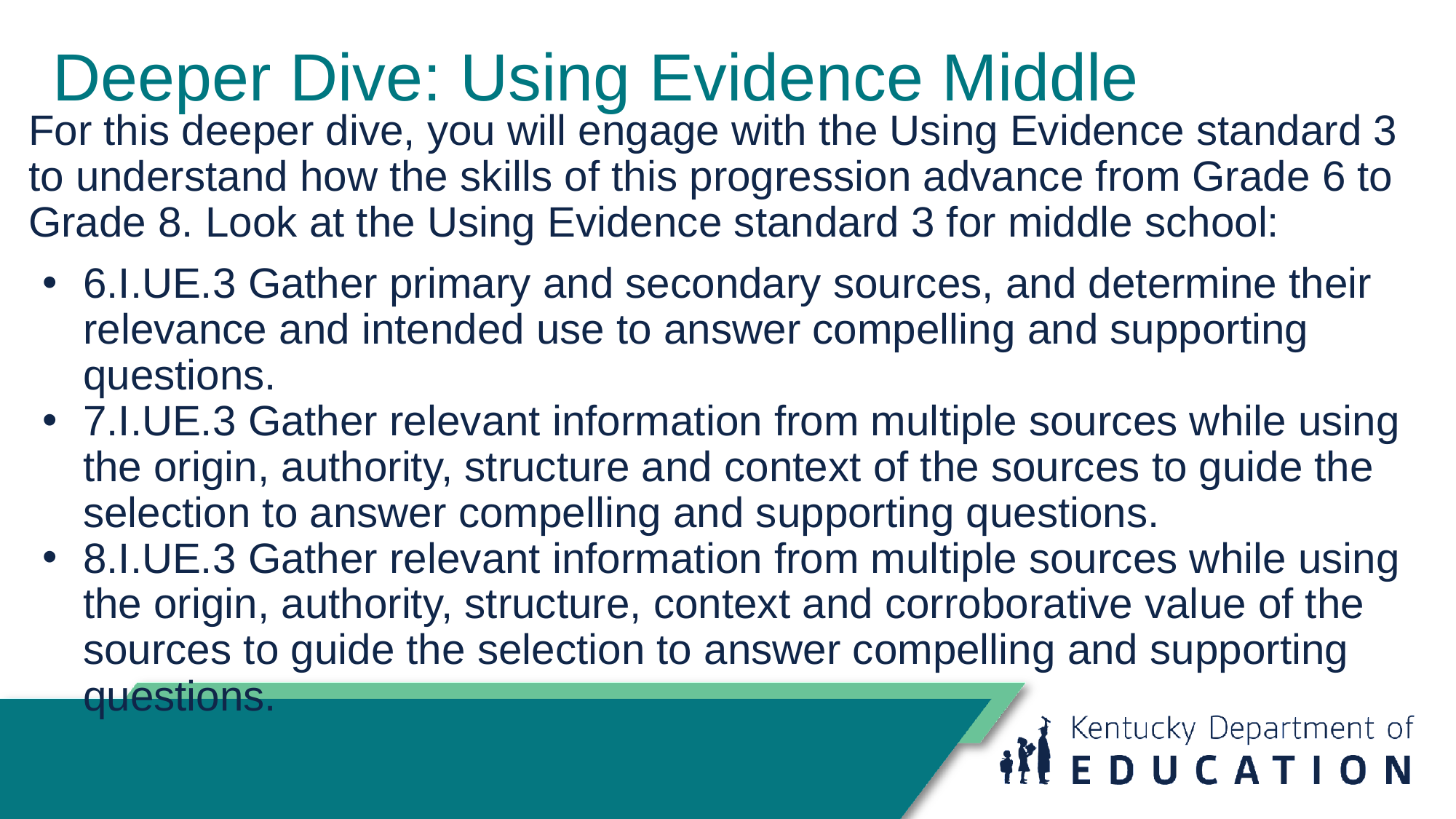

# Deeper Dive: Using Evidence Middle
For this deeper dive, you will engage with the Using Evidence standard 3 to understand how the skills of this progression advance from Grade 6 to Grade 8. Look at the Using Evidence standard 3 for middle school:
6.I.UE.3 Gather primary and secondary sources, and determine their relevance and intended use to answer compelling and supporting questions.
7.I.UE.3 Gather relevant information from multiple sources while using the origin, authority, structure and context of the sources to guide the selection to answer compelling and supporting questions.
8.I.UE.3 Gather relevant information from multiple sources while using the origin, authority, structure, context and corroborative value of the sources to guide the selection to answer compelling and supporting questions.